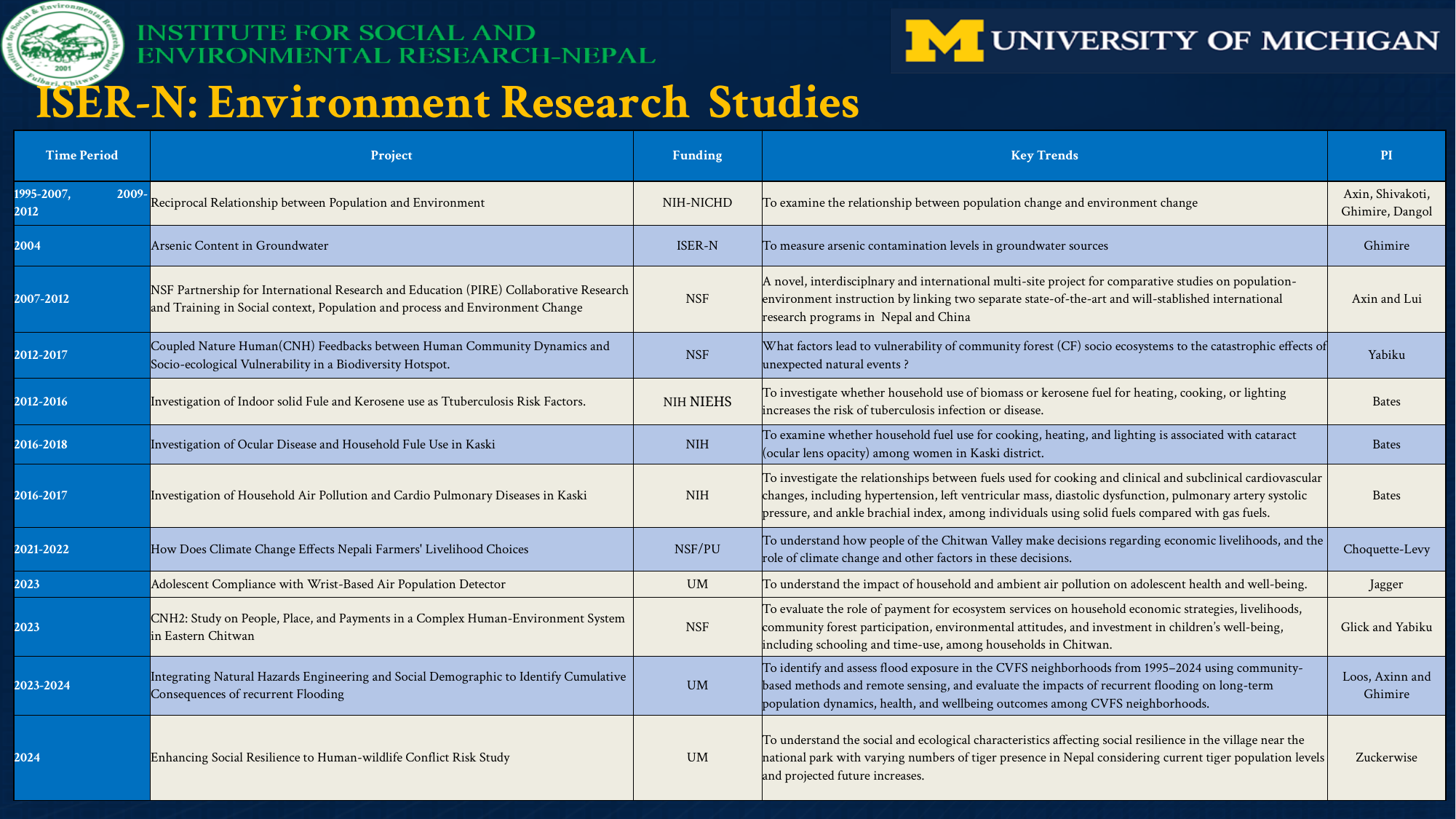

ISER-N: Environment Research  Studies
| Time Period | Project | Funding | Key Trends | PI |
| --- | --- | --- | --- | --- |
| 1995-2007, 2009-2012 | Reciprocal Relationship between Population and Environment | NIH-NICHD | To examine the relationship between population change and environment change | Axin, Shivakoti, Ghimire, Dangol |
| 2004 | Arsenic Content in Groundwater | ISER-N | To measure arsenic contamination levels in groundwater sources | Ghimire |
| 2007-2012 | NSF Partnership for International Research and Education (PIRE) Collaborative Research and Training in Social context, Population and process and Environment Change | NSF | A novel, interdisciplnary and international multi-site project for comparative studies on population-environment instruction by linking two separate state-of-the-art and will-stablished international research programs in Nepal and China | Axin and Lui |
| 2012-2017 | Coupled Nature Human(CNH) Feedbacks between Human Community Dynamics and Socio-ecological Vulnerability in a Biodiversity Hotspot. | NSF | What factors lead to vulnerability of community forest (CF) socio ecosystems to the catastrophic effects of unexpected natural events ? | Yabiku |
| 2012-2016 | Investigation of Indoor solid Fule and Kerosene use as Ttuberculosis Risk Factors. | NIH NIEHS | To investigate whether household use of biomass or kerosene fuel for heating, cooking, or lighting increases the risk of tuberculosis infection or disease. | Bates |
| 2016-2018 | Investigation of Ocular Disease and Household Fule Use in Kaski | NIH | To examine whether household fuel use for cooking, heating, and lighting is associated with cataract (ocular lens opacity) among women in Kaski district. | Bates |
| 2016-2017 | Investigation of Household Air Pollution and Cardio Pulmonary Diseases in Kaski | NIH | To investigate the relationships between fuels used for cooking and clinical and subclinical cardiovascular changes, including hypertension, left ventricular mass, diastolic dysfunction, pulmonary artery systolic pressure, and ankle brachial index, among individuals using solid fuels compared with gas fuels. | Bates |
| 2021-2022 | How Does Climate Change Effects Nepali Farmers' Livelihood Choices | NSF/PU | To understand how people of the Chitwan Valley make decisions regarding economic livelihoods, and the role of climate change and other factors in these decisions. | Choquette-Levy |
| 2023 | Adolescent Compliance with Wrist-Based Air Population Detector | UM | To understand the impact of household and ambient air pollution on adolescent health and well-being. | Jagger |
| 2023 | CNH2: Study on People, Place, and Payments in a Complex Human-Environment System in Eastern Chitwan | NSF | To evaluate the role of payment for ecosystem services on household economic strategies, livelihoods, community forest participation, environmental attitudes, and investment in children’s well-being, including schooling and time-use, among households in Chitwan. | Glick and Yabiku |
| 2023-2024 | Integrating Natural Hazards Engineering and Social Demographic to Identify Cumulative Consequences of recurrent Flooding | UM | To identify and assess flood exposure in the CVFS neighborhoods from 1995–2024 using community-based methods and remote sensing, and evaluate the impacts of recurrent flooding on long-term population dynamics, health, and wellbeing outcomes among CVFS neighborhoods. | Loos, Axinn and Ghimire |
| 2024 | Enhancing Social Resilience to Human-wildlife Conflict Risk Study | UM | To understand the social and ecological characteristics affecting social resilience in the village near the national park with varying numbers of tiger presence in Nepal considering current tiger population levels and projected future increases. | Zuckerwise |